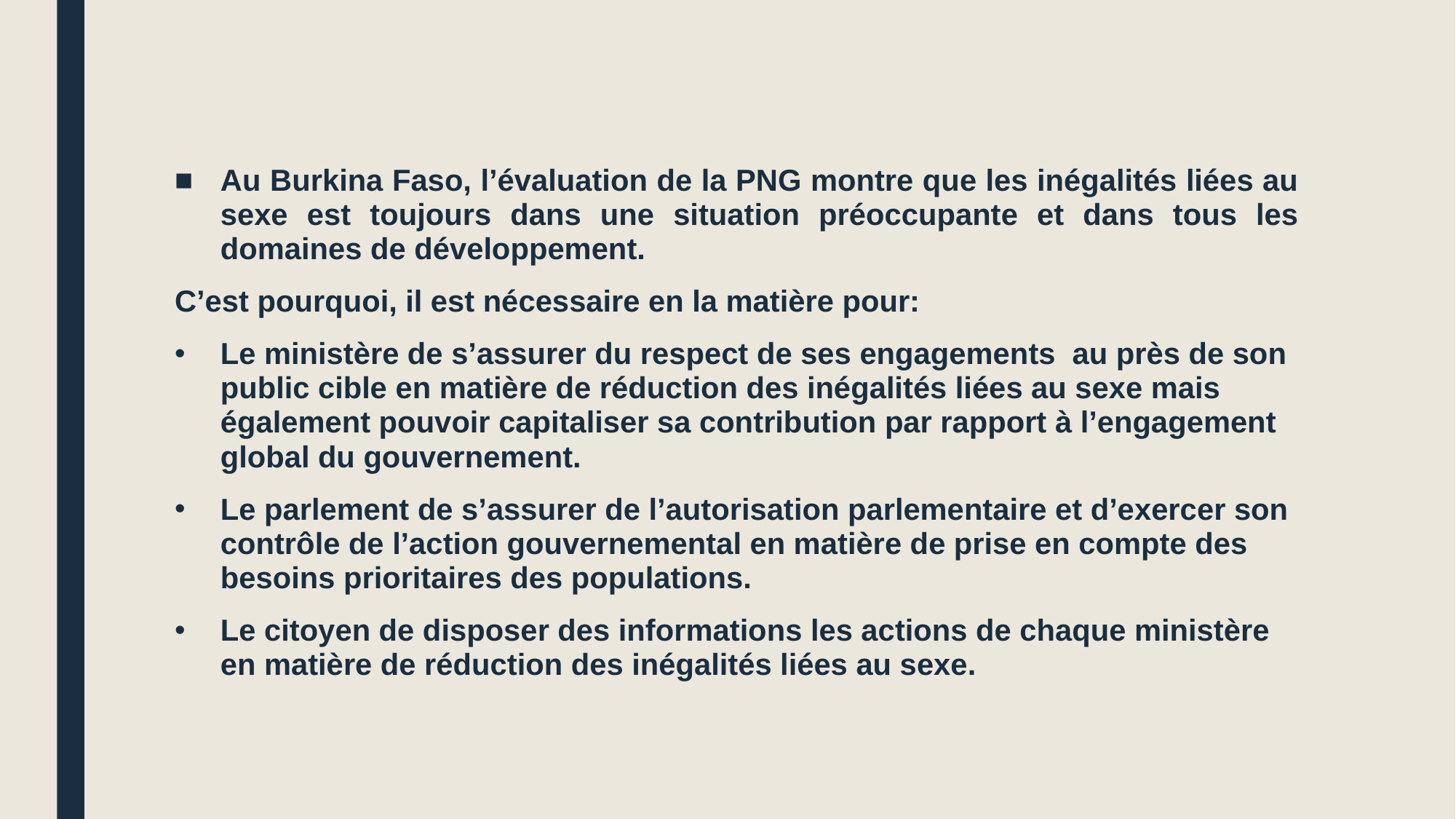

Au Burkina Faso, l’évaluation de la PNG montre que les inégalités liées au sexe est toujours dans une situation préoccupante et dans tous les domaines de développement.
C’est pourquoi, il est nécessaire en la matière pour:
Le ministère de s’assurer du respect de ses engagements  au près de son public cible en matière de réduction des inégalités liées au sexe mais également pouvoir capitaliser sa contribution par rapport à l’engagement global du gouvernement.
Le parlement de s’assurer de l’autorisation parlementaire et d’exercer son contrôle de l’action gouvernemental en matière de prise en compte des besoins prioritaires des populations.
Le citoyen de disposer des informations les actions de chaque ministère en matière de réduction des inégalités liées au sexe.